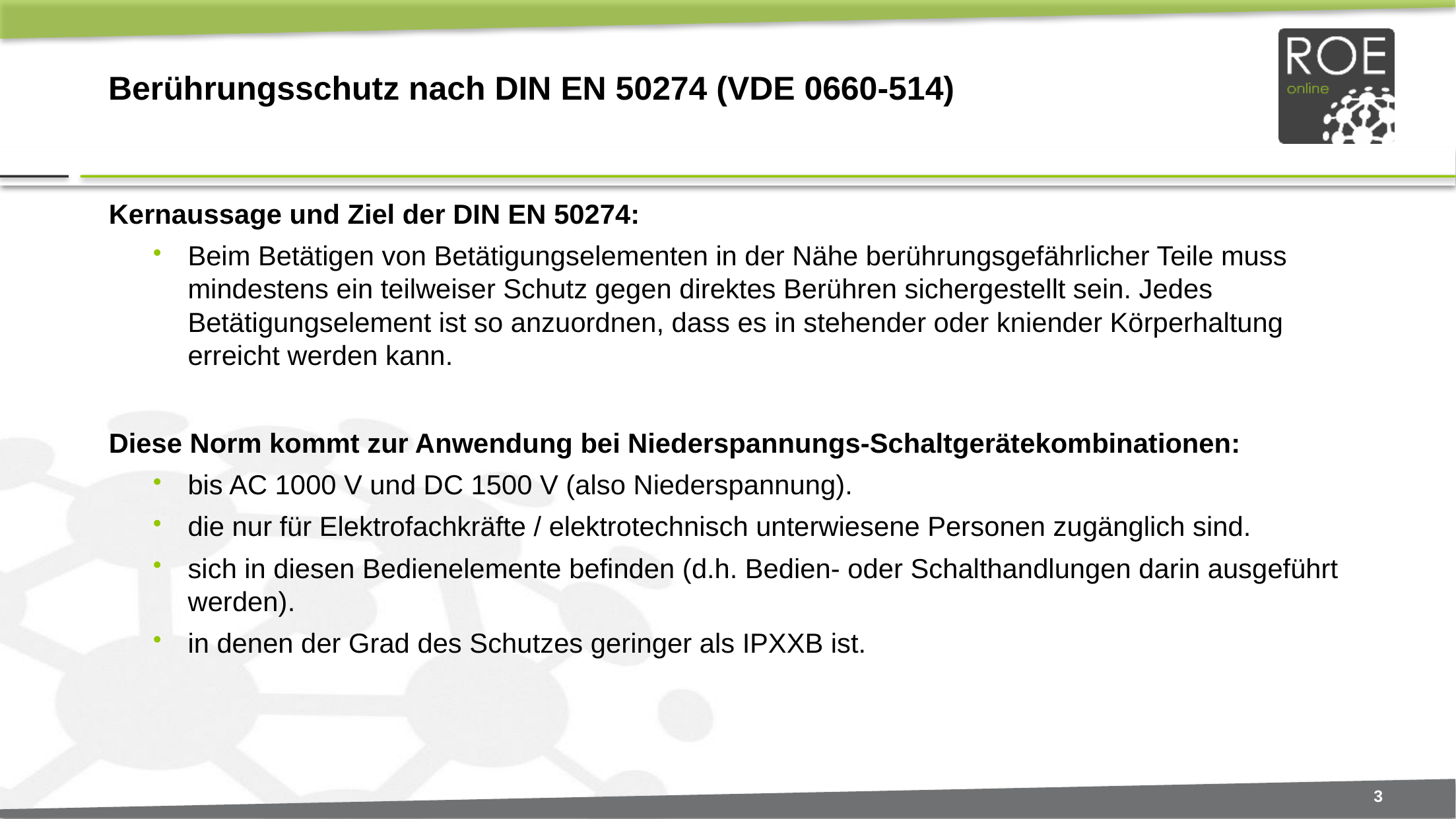

# Berührungsschutz nach DIN EN 50274 (VDE 0660-514)
Kernaussage und Ziel der DIN EN 50274:
Beim Betätigen von Betätigungselementen in der Nähe berührungsgefährlicher Teile muss mindestens ein teilweiser Schutz gegen direktes Berühren sichergestellt sein. Jedes Betätigungselement ist so anzuordnen, dass es in stehender oder kniender Körperhaltung erreicht werden kann.

Diese Norm kommt zur Anwendung bei Niederspannungs-Schaltgerätekombinationen:
bis AC 1000 V und DC 1500 V (also Niederspannung).
die nur für Elektrofachkräfte / elektrotechnisch unterwiesene Personen zugänglich sind.
sich in diesen Bedienelemente befinden (d.h. Bedien- oder Schalthandlungen darin ausgeführt werden).
in denen der Grad des Schutzes geringer als IPXXB ist.

3